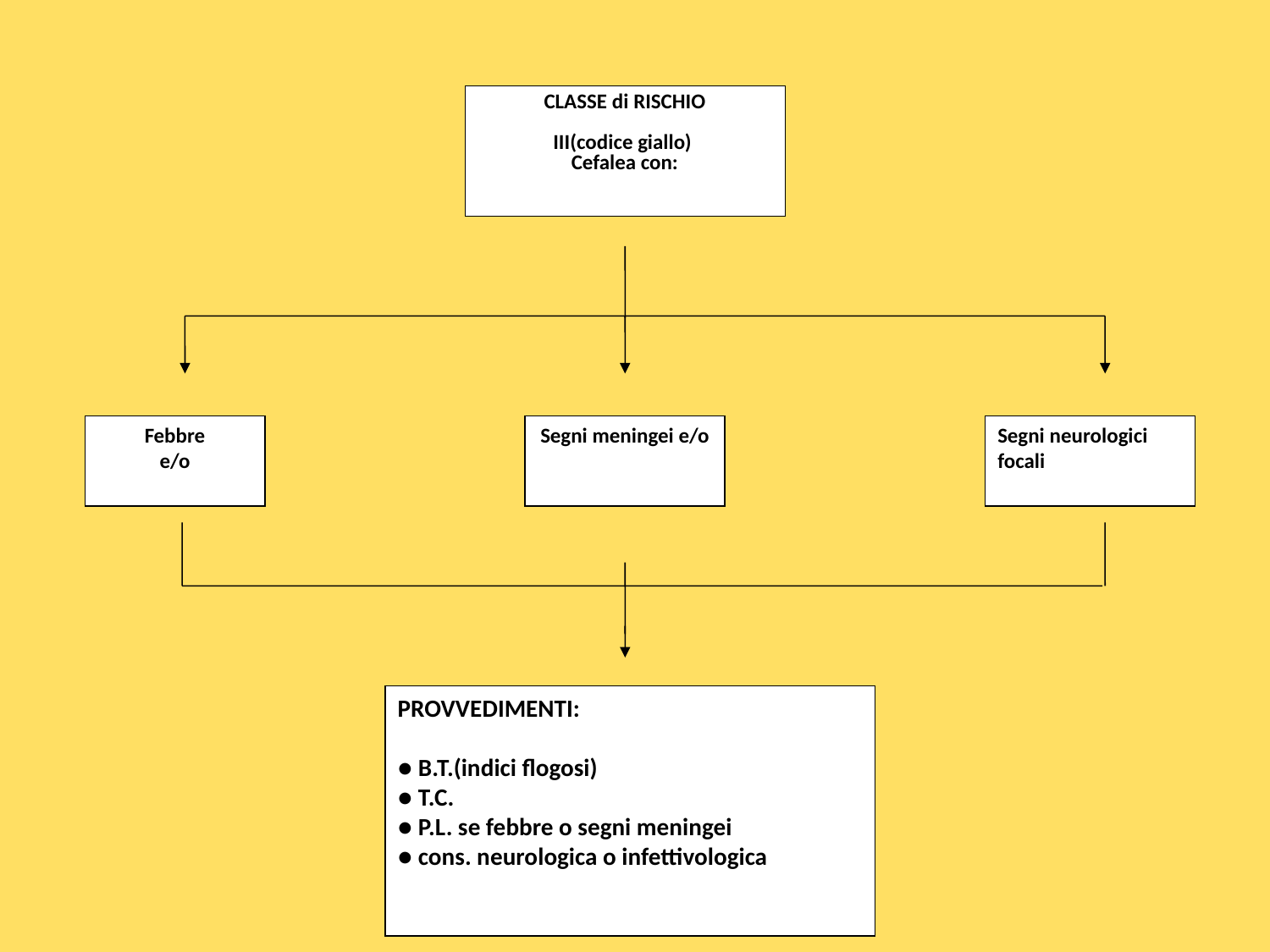

CLASSE di RISCHIO

III(codice giallo)
Cefalea con:

Febbre
e/o
Segni meningei e/o
Segni neurologici focali

PROVVEDIMENTI:

● B.T.(indici flogosi)
● T.C.
● P.L. se febbre o segni meningei
● cons. neurologica o infettivologica